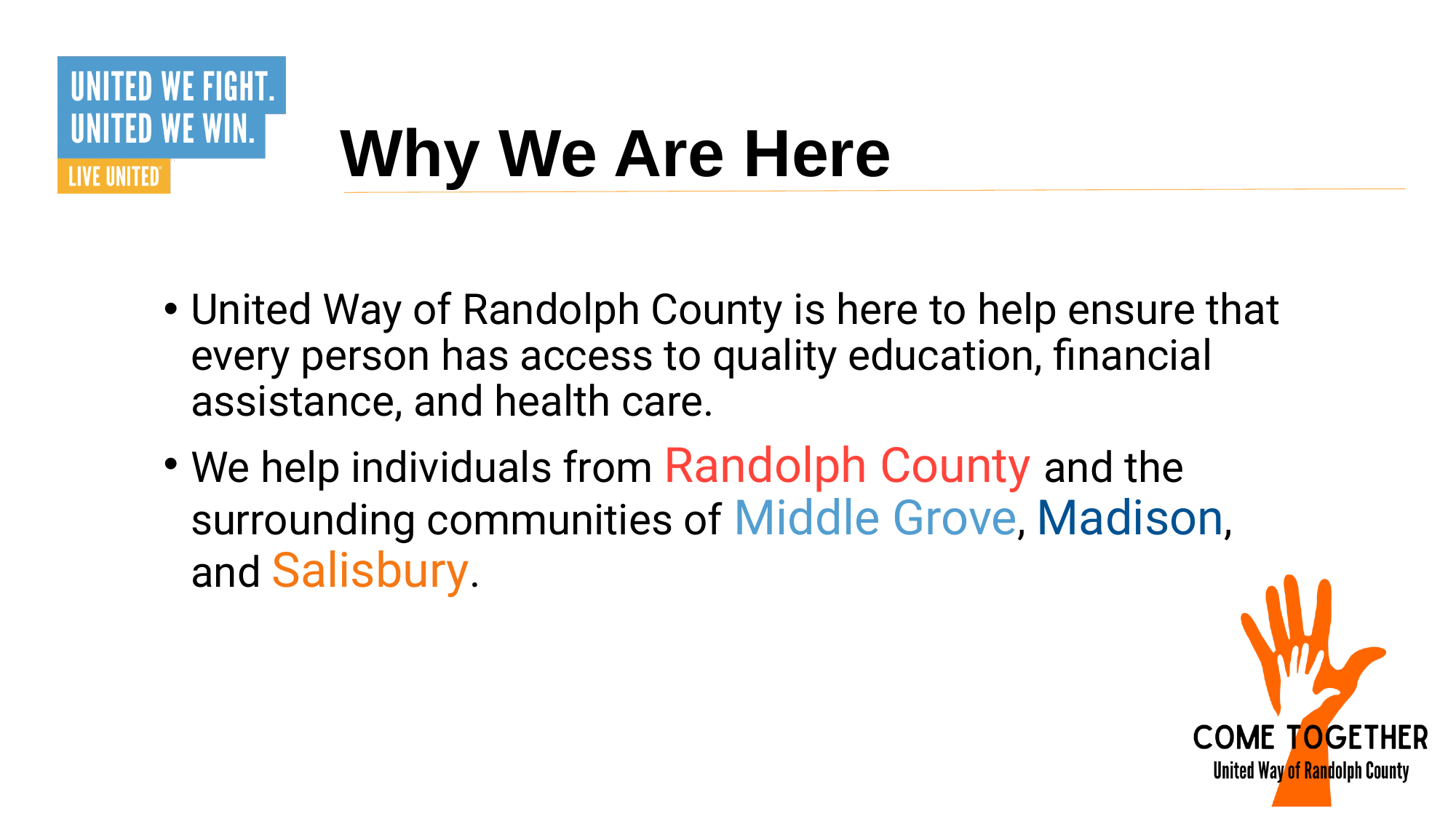

# Why We Are Here
United Way of Randolph County is here to help ensure that every person has access to quality education, financial assistance, and health care.
We help individuals from Randolph County and the surrounding communities of Middle Grove, Madison, and Salisbury.